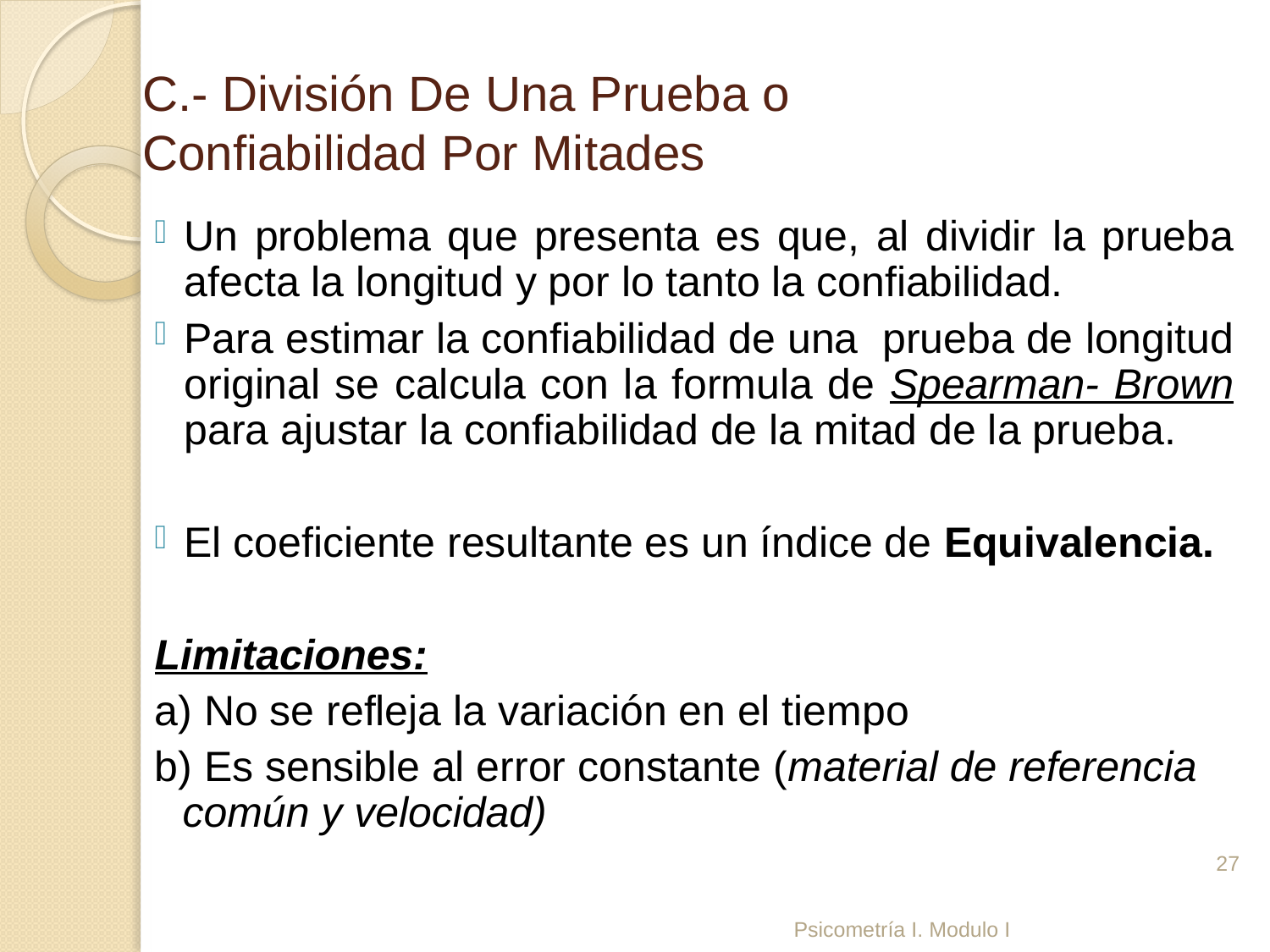

# C.- División De Una Prueba o         Confiabilidad Por Mitades
Un problema que presenta es que, al dividir la prueba afecta la longitud y por lo tanto la confiabilidad.
Para estimar la confiabilidad de una  prueba de longitud original se calcula con la formula de Spearman- Brown para ajustar la confiabilidad de la mitad de la prueba.

El coeficiente resultante es un índice de Equivalencia.

Limitaciones:
a) No se refleja la variación en el tiempo
b) Es sensible al error constante (material de referencia común y velocidad)
27
Psicometría I. Modulo I